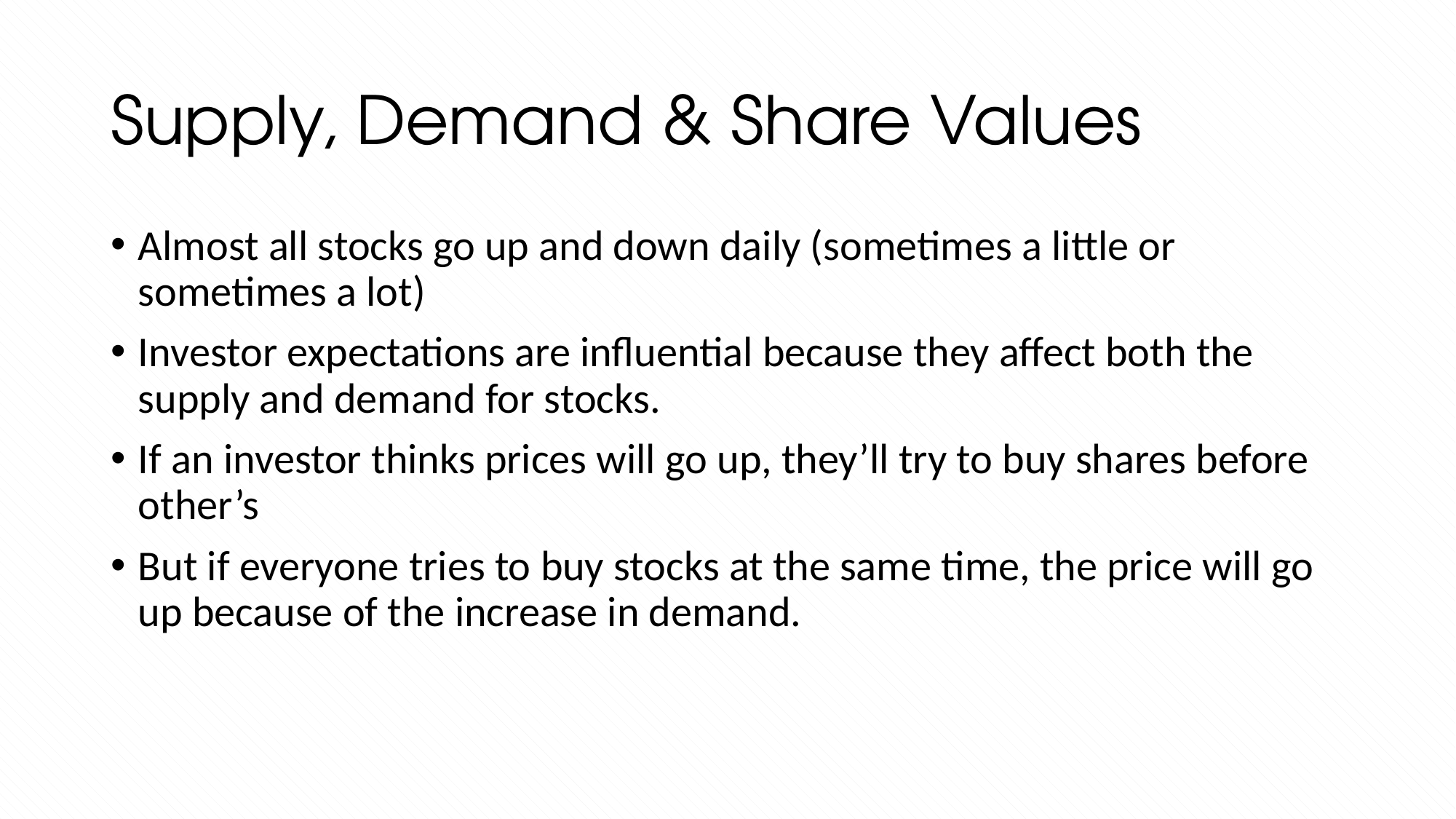

# Supply, Demand & Share Values
Almost all stocks go up and down daily (sometimes a little or sometimes a lot)
Investor expectations are influential because they affect both the supply and demand for stocks.
If an investor thinks prices will go up, they’ll try to buy shares before other’s
But if everyone tries to buy stocks at the same time, the price will go up because of the increase in demand.